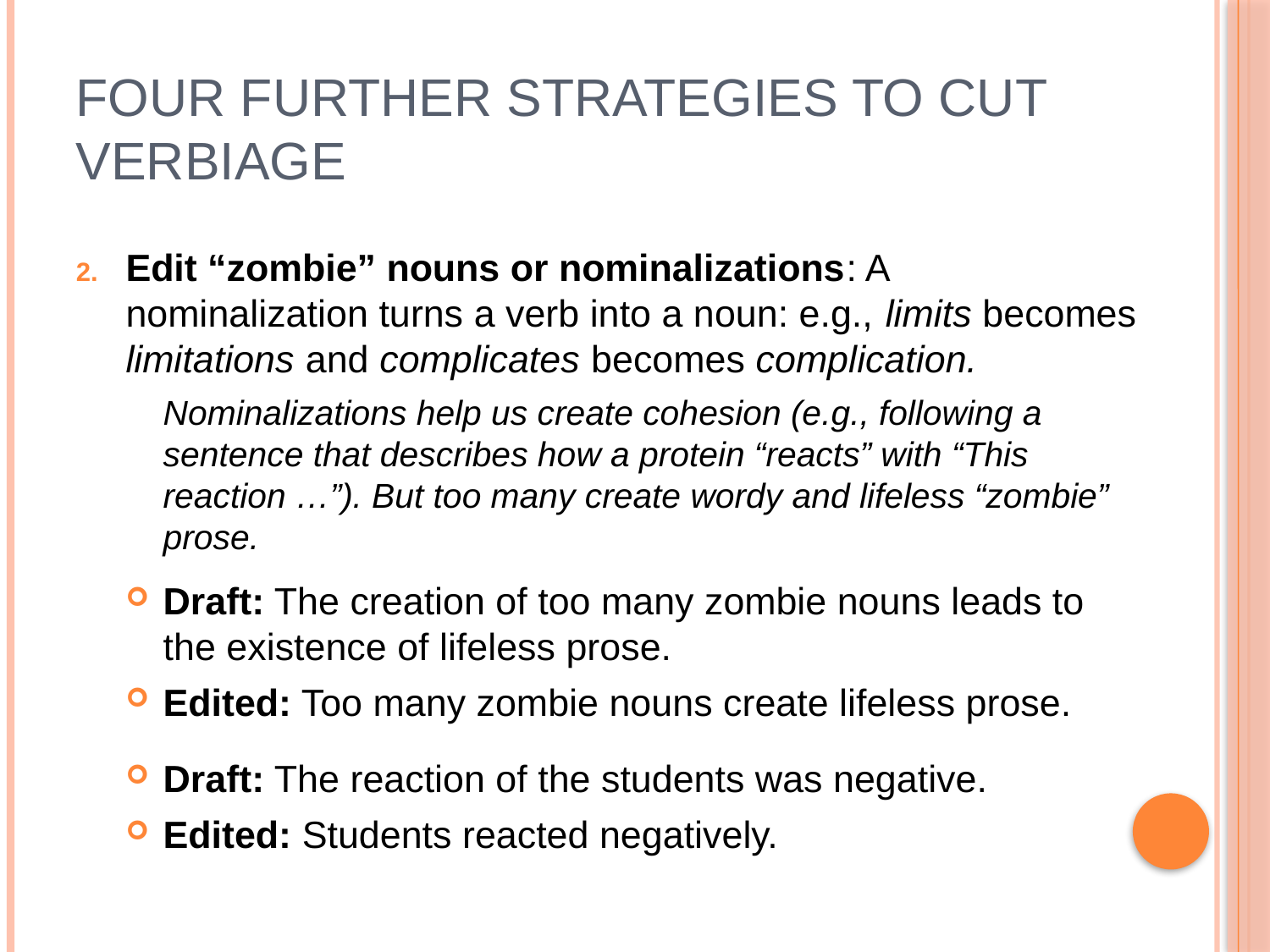

# Four Further Strategies to Cut Verbiage
Edit “zombie” nouns or nominalizations: A nominalization turns a verb into a noun: e.g., limits becomes limitations and complicates becomes complication.
Nominalizations help us create cohesion (e.g., following a sentence that describes how a protein “reacts” with “This reaction …”). But too many create wordy and lifeless “zombie” prose.
Draft: The creation of too many zombie nouns leads to the existence of lifeless prose.
Edited: Too many zombie nouns create lifeless prose.
Draft: The reaction of the students was negative.
Edited: Students reacted negatively.